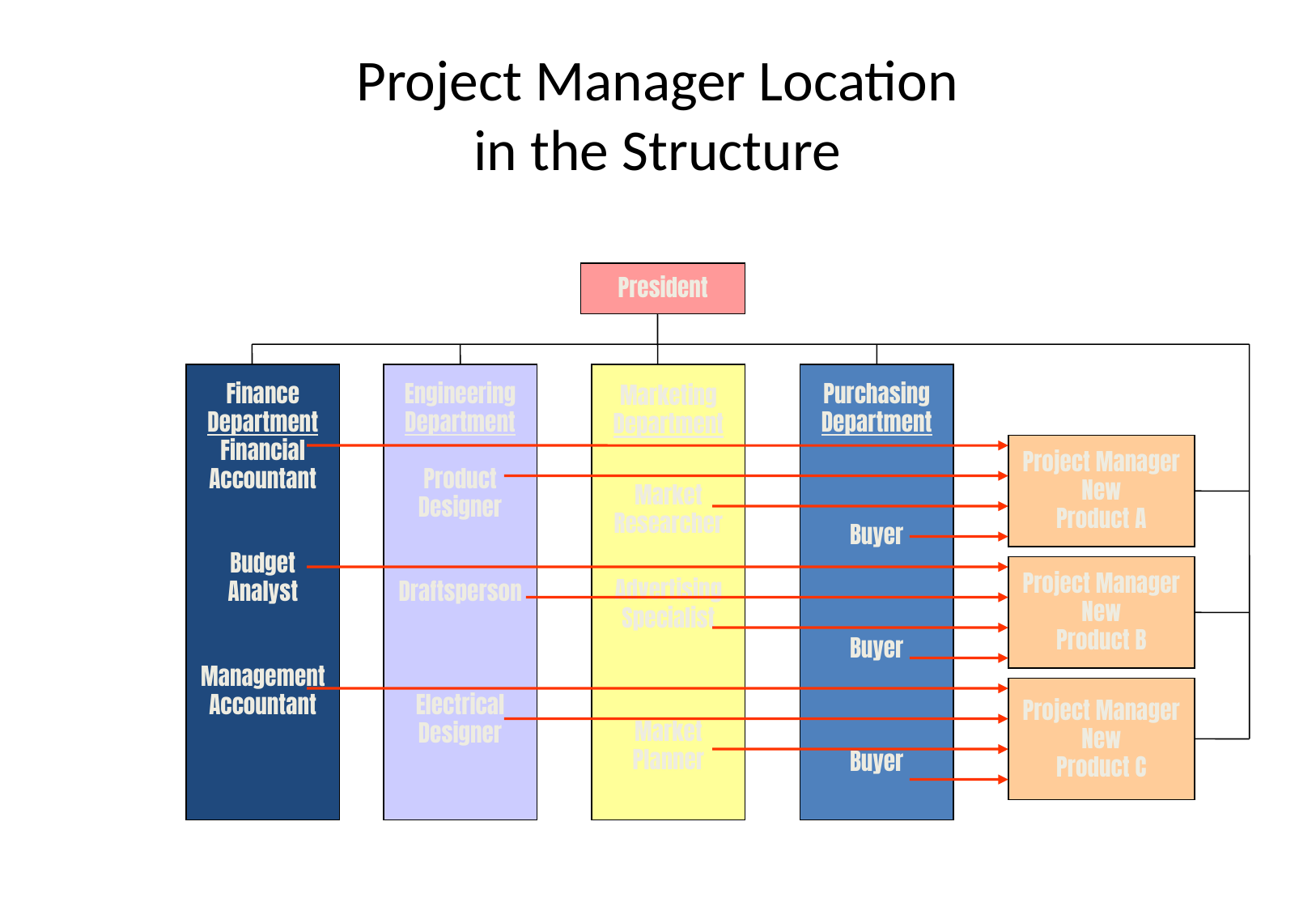

# Project Manager Location in the Structure
President

Finance
Department
Financial
Accountant

Budget
Analyst

Management
Accountant

Engineering
Department

Product
Designer

Draftsperson

Electrical
Designer

Marketing
Department

Market
Researcher

Advertising
Specialist

Market
Planner

Purchasing
Department

Buyer

Buyer

Buyer

Project Manager
New
Product A

Project Manager
New
Product B

Project Manager
New
Product C